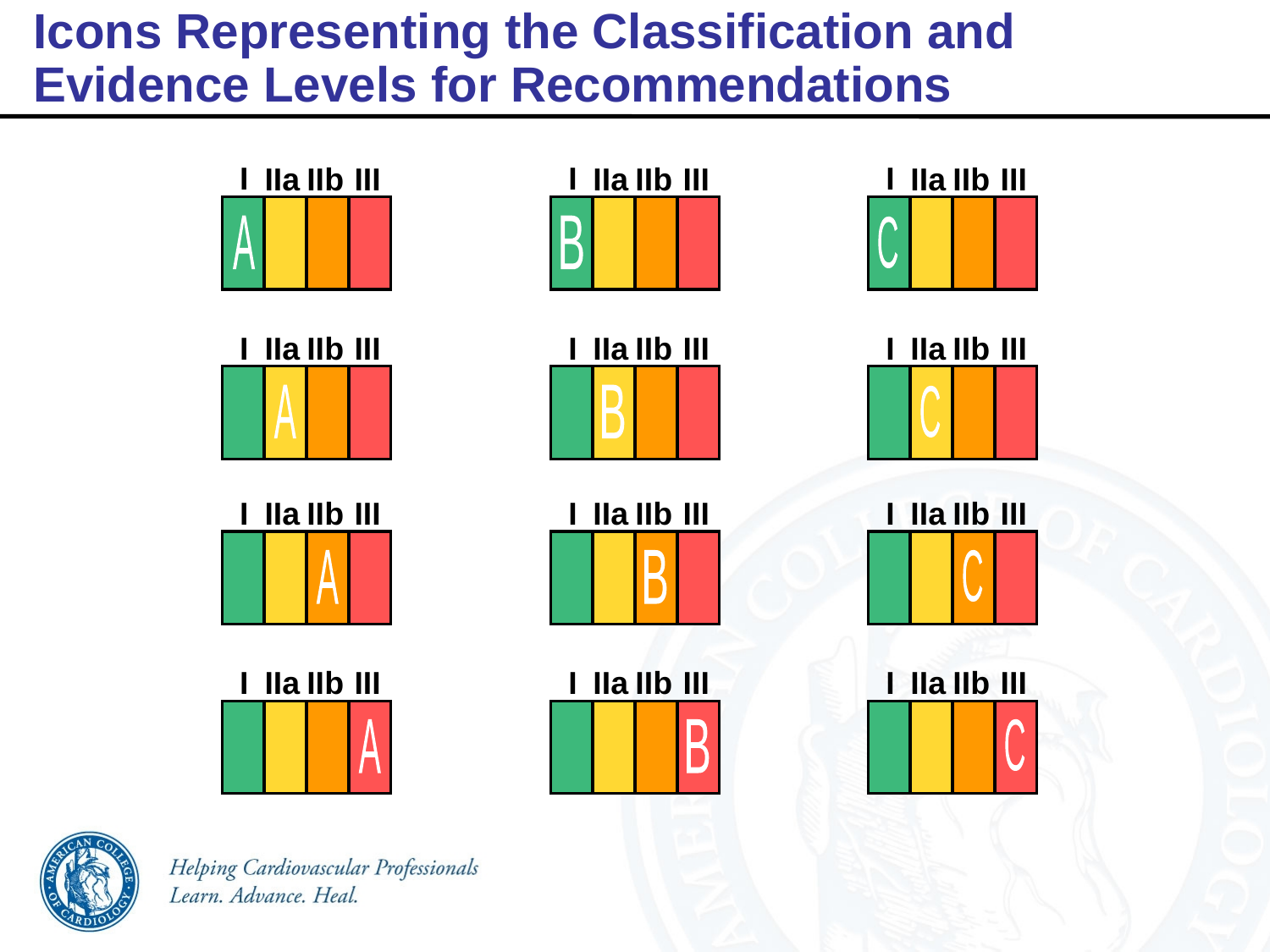

Icons Representing the Classification and Evidence Levels for Recommendations
I
IIa
IIb
III

A
I
IIa
IIb
III

B
I
IIa
IIb
III

C
I
IIa
IIb
III

A
I
IIa
IIb
III

B
I
IIa
IIb
III

C
I
IIa
IIb
III

A
I
IIa
IIb
III

B
I
IIa
IIb
III

C
I
IIa
IIb
III

A
I
IIa
IIb
III

B
I
IIa
IIb
III

C